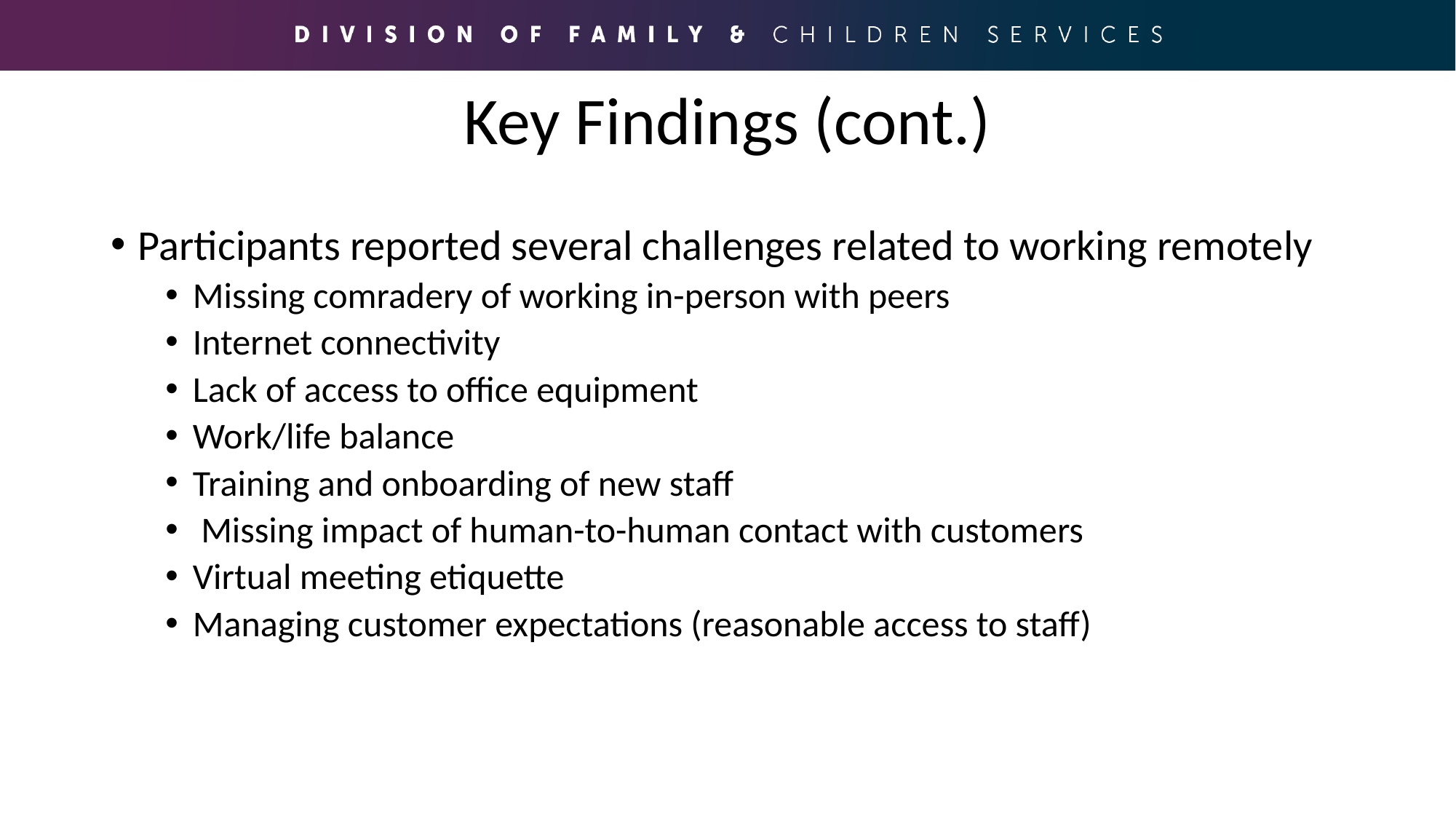

# Key Findings (cont.)
Participants reported several challenges related to working remotely
Missing comradery of working in-person with peers
Internet connectivity
Lack of access to office equipment
Work/life balance
Training and onboarding of new staff
 Missing impact of human-to-human contact with customers
Virtual meeting etiquette
Managing customer expectations (reasonable access to staff)